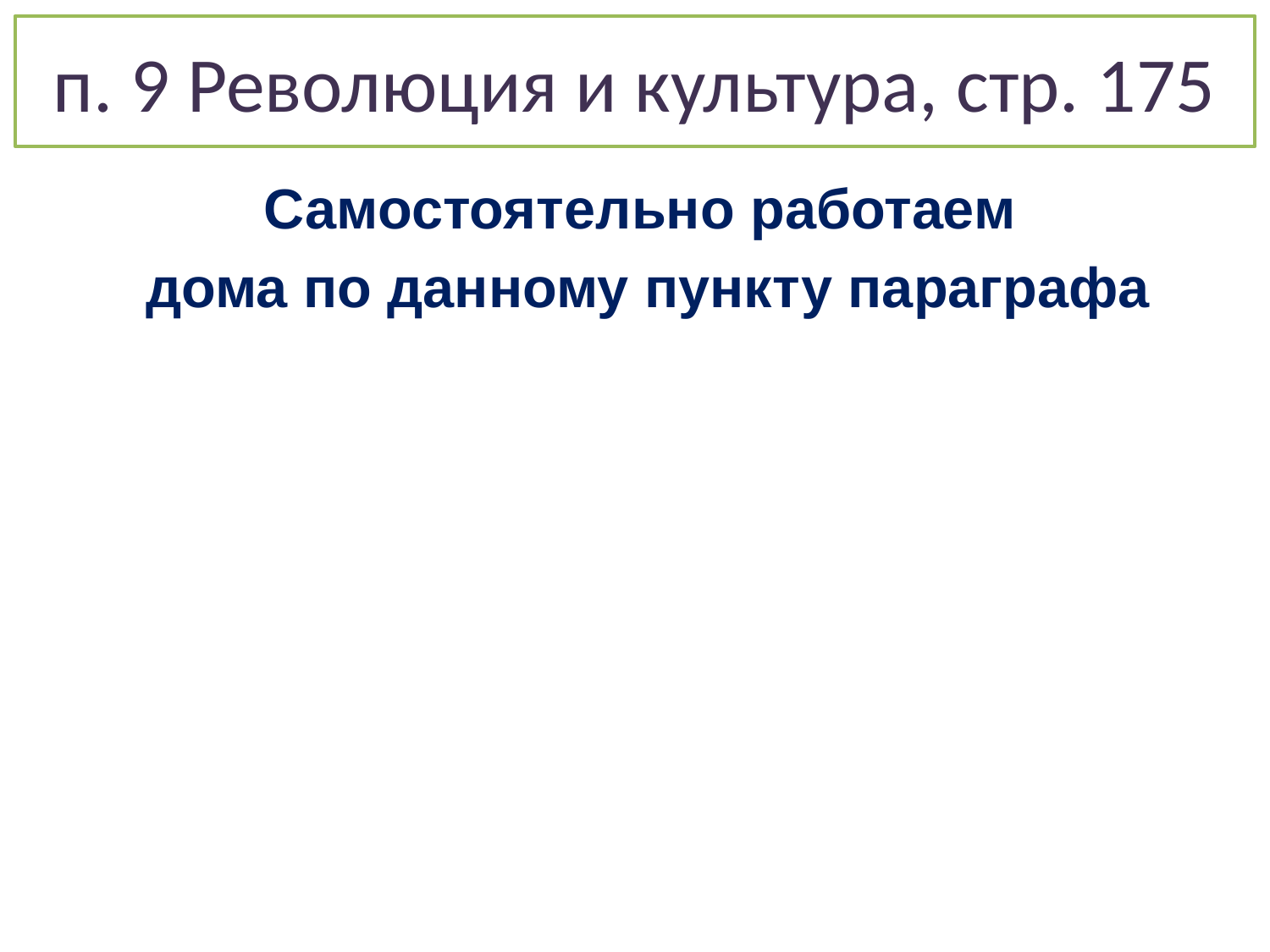

# п. 9 Революция и культура, стр. 175
Самостоятельно работаем
 дома по данному пункту параграфа